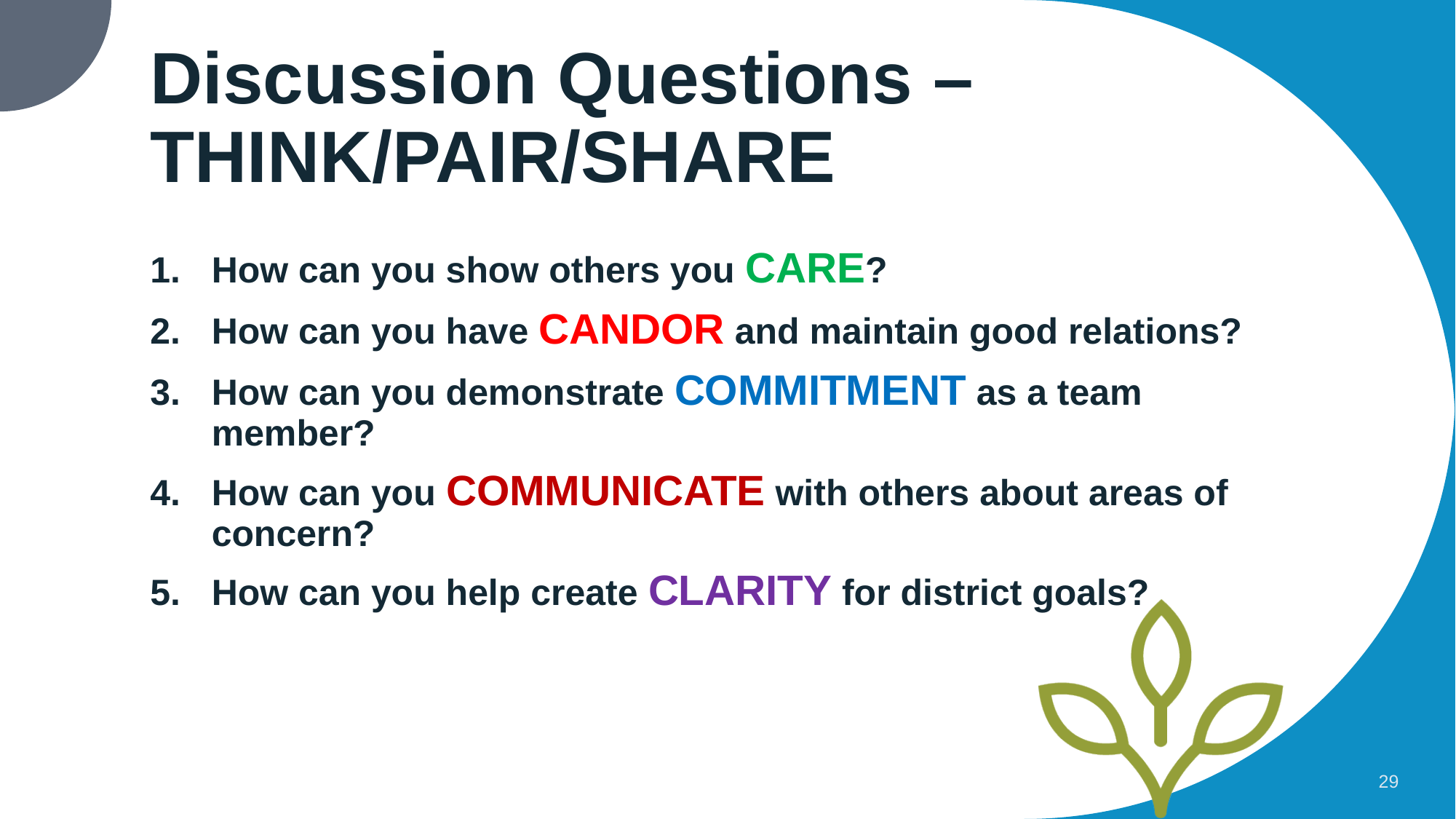

# Discussion Questions – THINK/PAIR/SHARE
How can you show others you CARE?
How can you have CANDOR and maintain good relations?
How can you demonstrate COMMITMENT as a team member?
How can you COMMUNICATE with others about areas of concern?
How can you help create CLARITY for district goals?
29